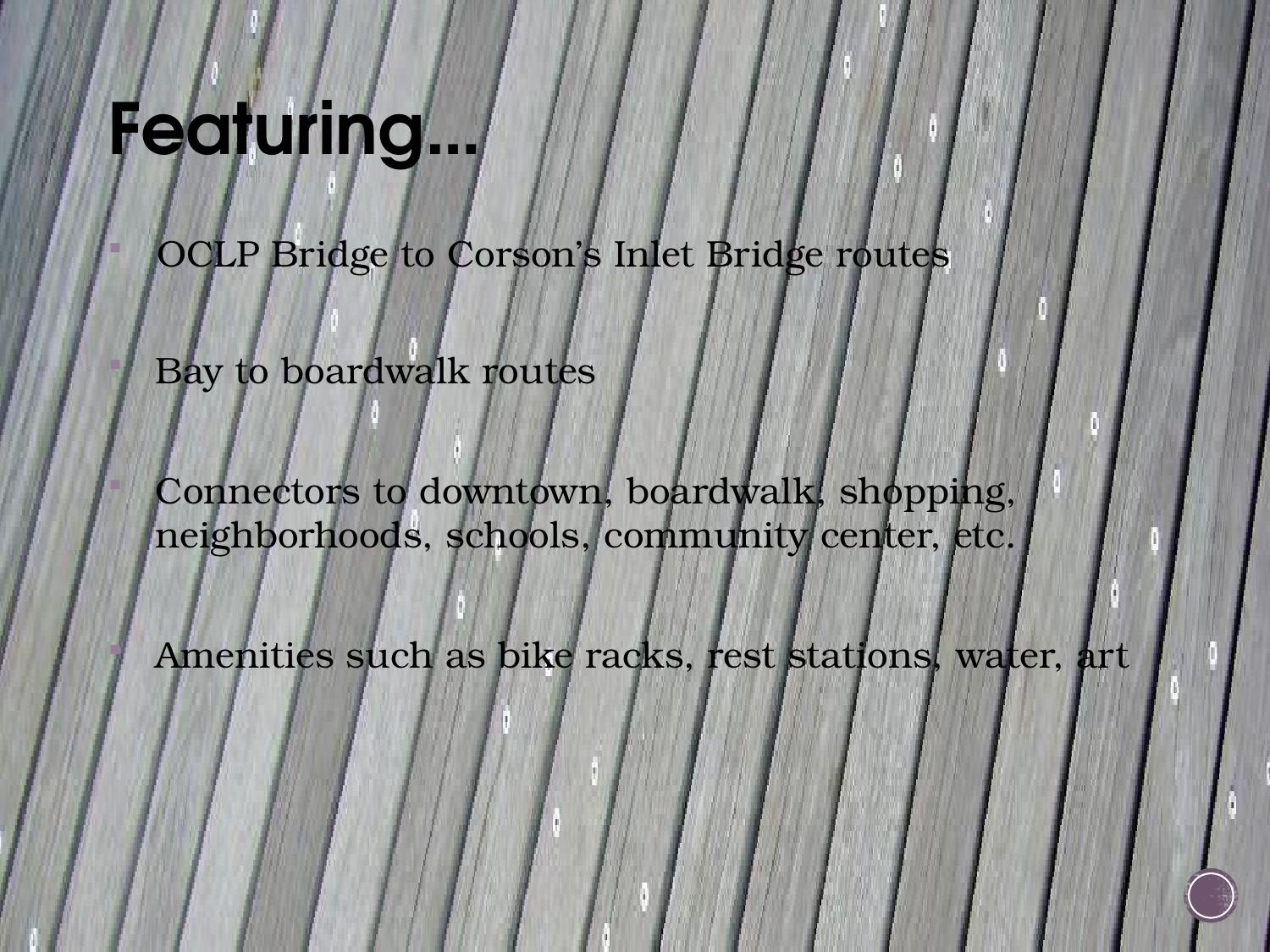

# Featuring…
  OCLP Bridge to Corson’s Inlet Bridge routes

Bay to boardwalk routes

Connectors to downtown, boardwalk, shopping,  neighborhoods, schools, community center, etc.

Amenities such as bike racks, rest stations, water, art